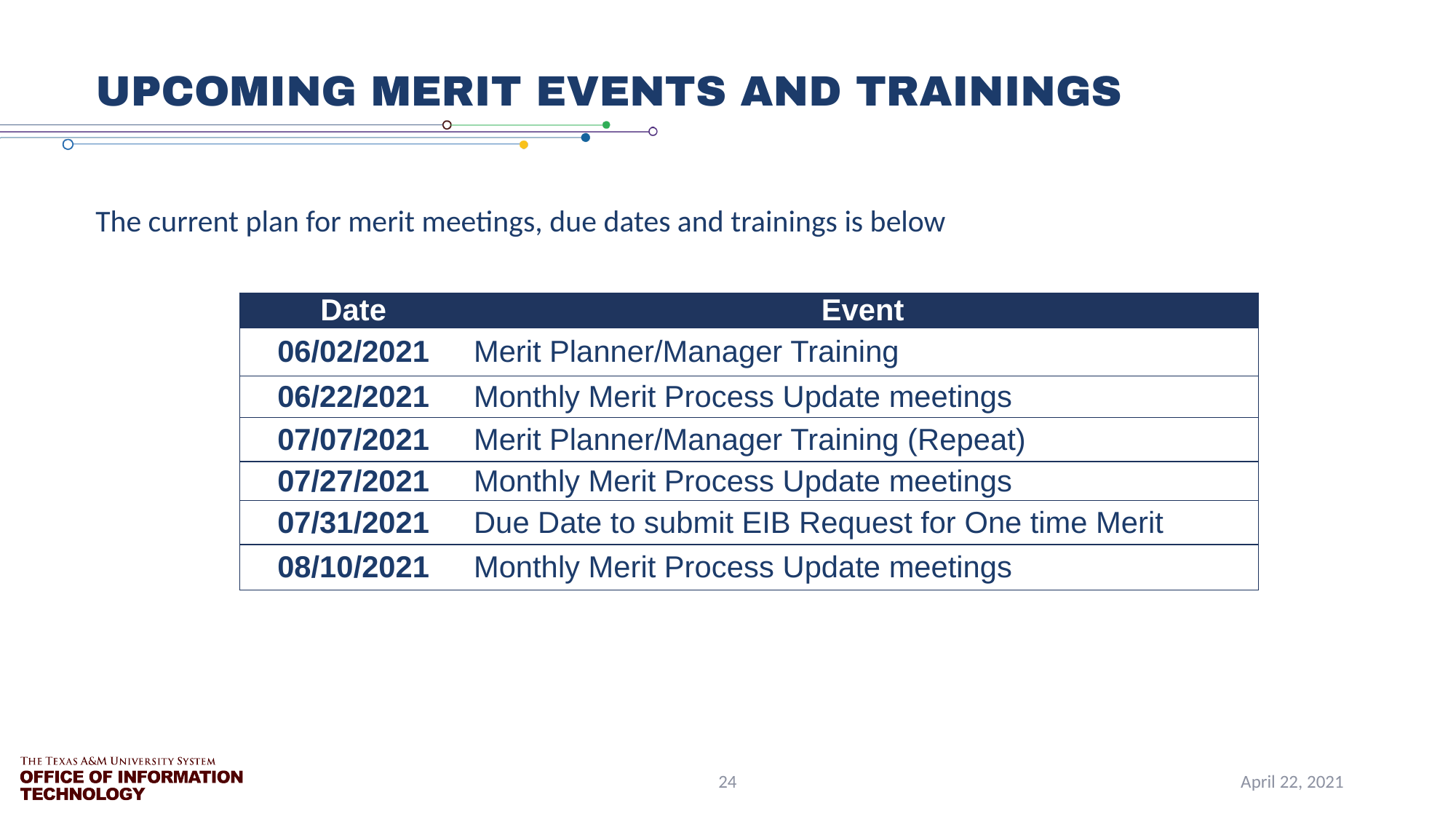

# Upcoming Merit Events and Trainings
The current plan for merit meetings, due dates and trainings is below
| Date | Event |
| --- | --- |
| 06/02/2021 | Merit Planner/Manager Training |
| 06/22/2021 | Monthly Merit Process Update meetings |
| 07/07/2021 | Merit Planner/Manager Training (Repeat) |
| 07/27/2021 | Monthly Merit Process Update meetings |
| 07/31/2021 | Due Date to submit EIB Request for One time Merit |
| 08/10/2021 | Monthly Merit Process Update meetings |
24
April 22, 2021